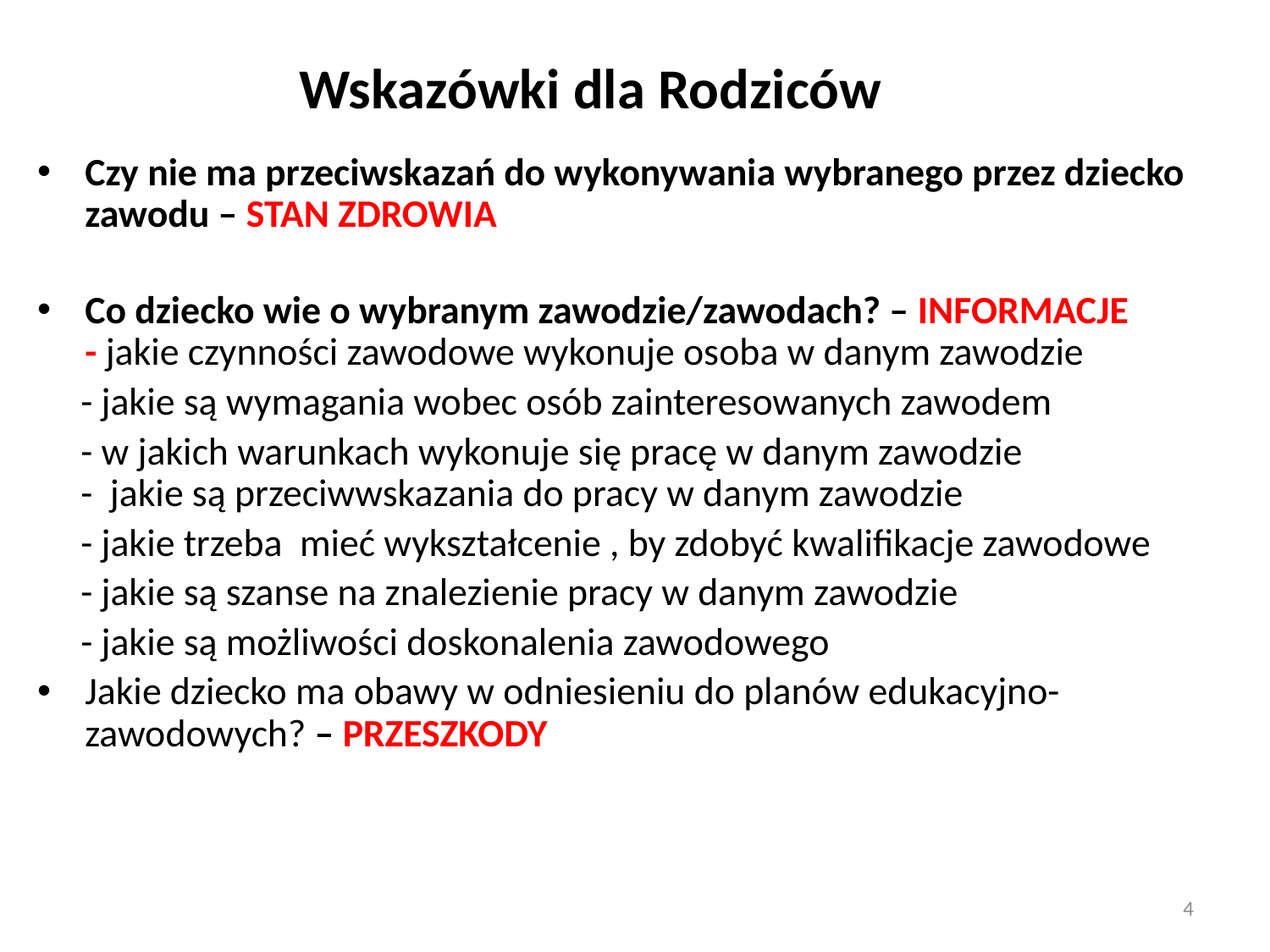

Wskazówki dla Rodziców
Czy nie ma przeciwskazań do wykonywania wybranego przez dziecko zawodu – STAN ZDROWIA
Co dziecko wie o wybranym zawodzie/zawodach? – INFORMACJE
- jakie czynności zawodowe wykonuje osoba w danym zawodzie
     - jakie są wymagania wobec osób zainteresowanych zawodem
     - w jakich warunkach wykonuje się pracę w danym zawodzie
     -  jakie są przeciwwskazania do pracy w danym zawodzie
     - jakie trzeba  mieć wykształcenie , by zdobyć kwalifikacje zawodowe
     - jakie są szanse na znalezienie pracy w danym zawodzie
     - jakie są możliwości doskonalenia zawodowego
Jakie dziecko ma obawy w odniesieniu do planów edukacyjno-zawodowych? – PRZESZKODY

4